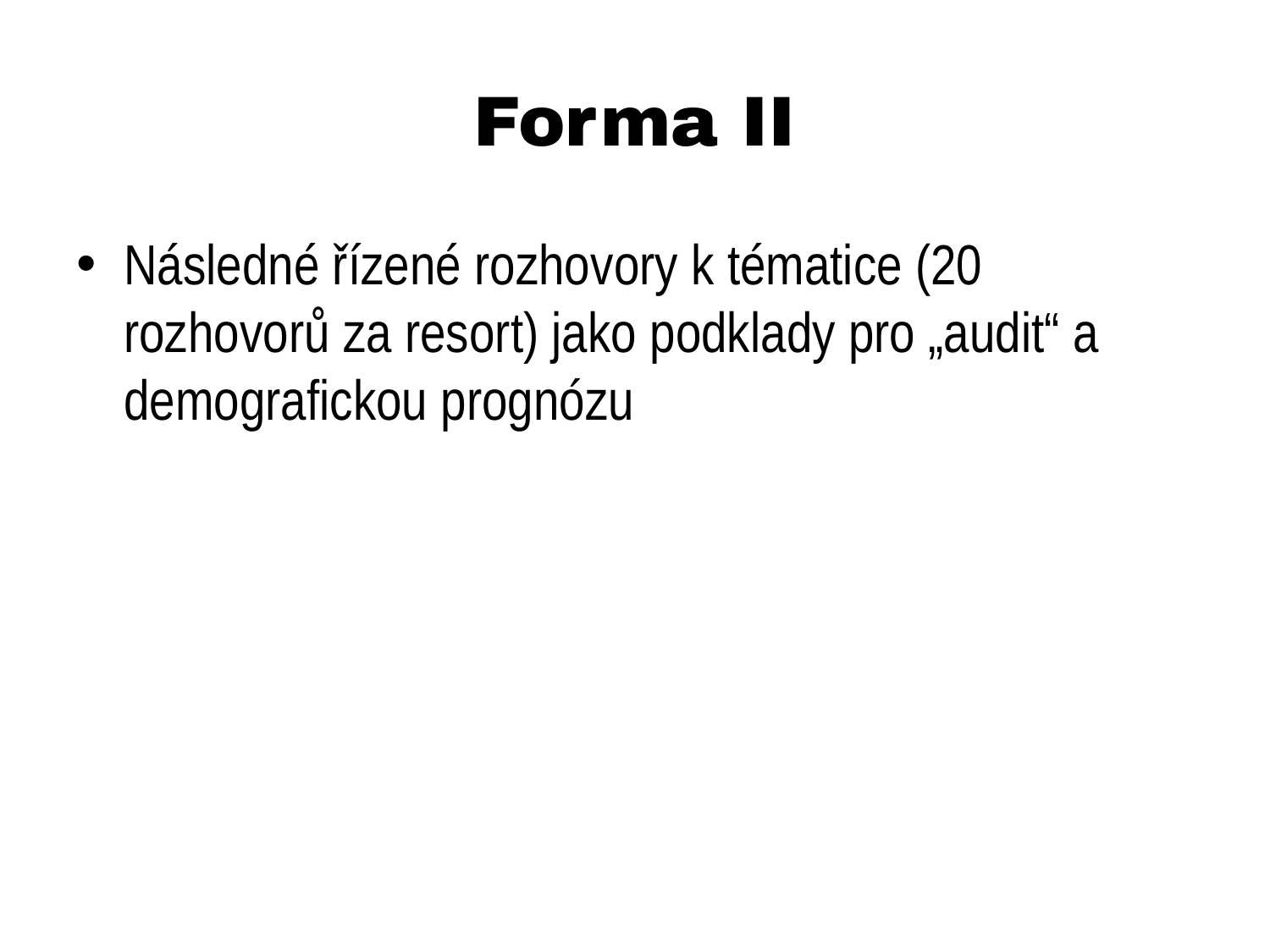

# Forma II
Následné řízené rozhovory k tématice (20 rozhovorů za resort) jako podklady pro „audit“ a demografickou prognózu